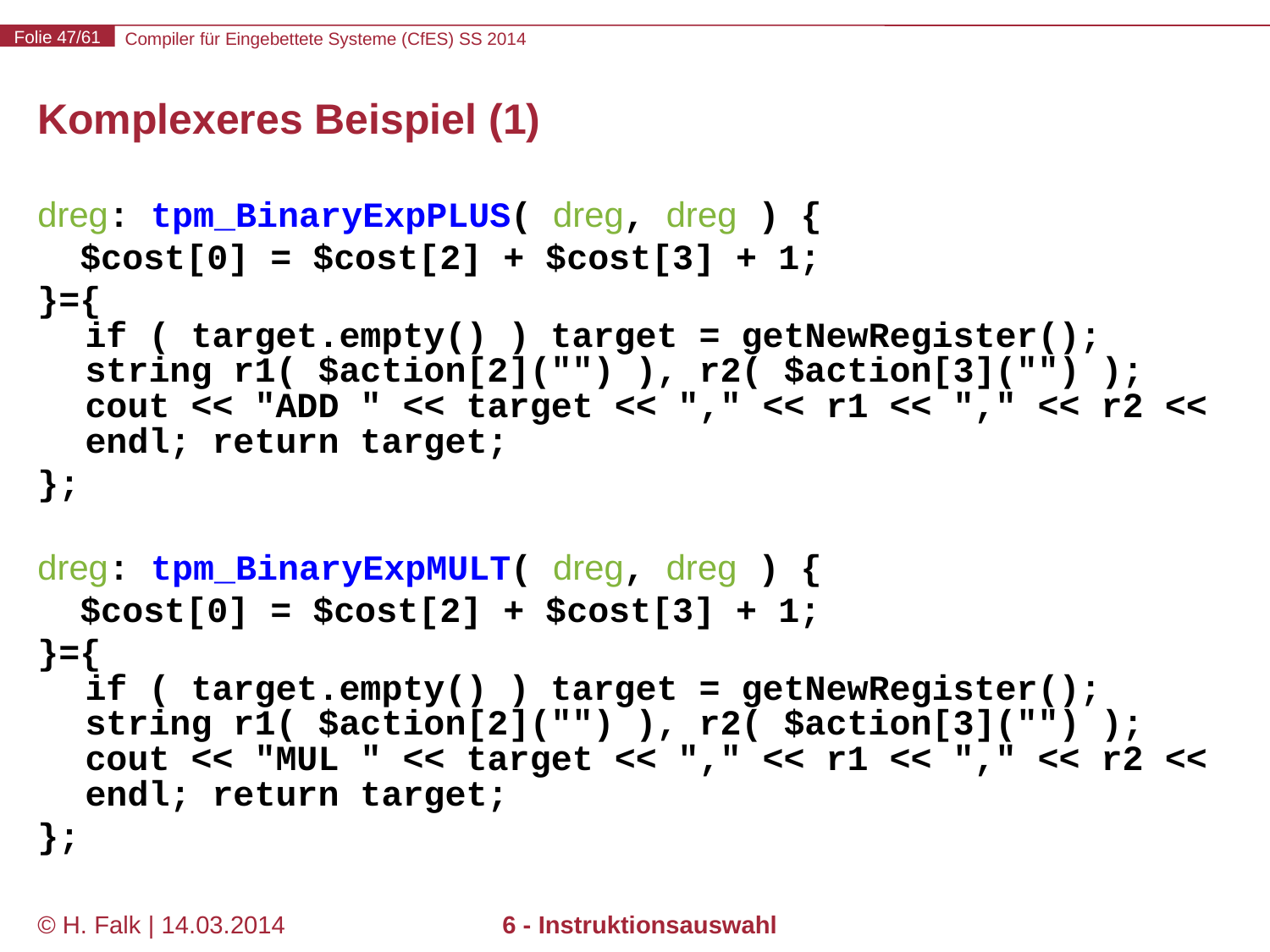

# Komplexeres Beispiel (1)
dreg: tpm_BinaryExpPLUS( dreg, dreg ) {
  $cost[0] = $cost[2] + $cost[3] + 1;
}={
if ( target.empty() ) target = getNewRegister();
string r1( $action[2]("") ), r2( $action[3]("") );
cout << "ADD " << target << "," << r1 << "," << r2 << endl; return target;
};

dreg: tpm_BinaryExpMULT( dreg, dreg ) {
  $cost[0] = $cost[2] + $cost[3] + 1;
}={
if ( target.empty() ) target = getNewRegister();
string r1( $action[2]("") ), r2( $action[3]("") );
cout << "MUL " << target << "," << r1 << "," << r2 << endl; return target;
};

© H. Falk | 14.03.2014
6 - Instruktionsauswahl